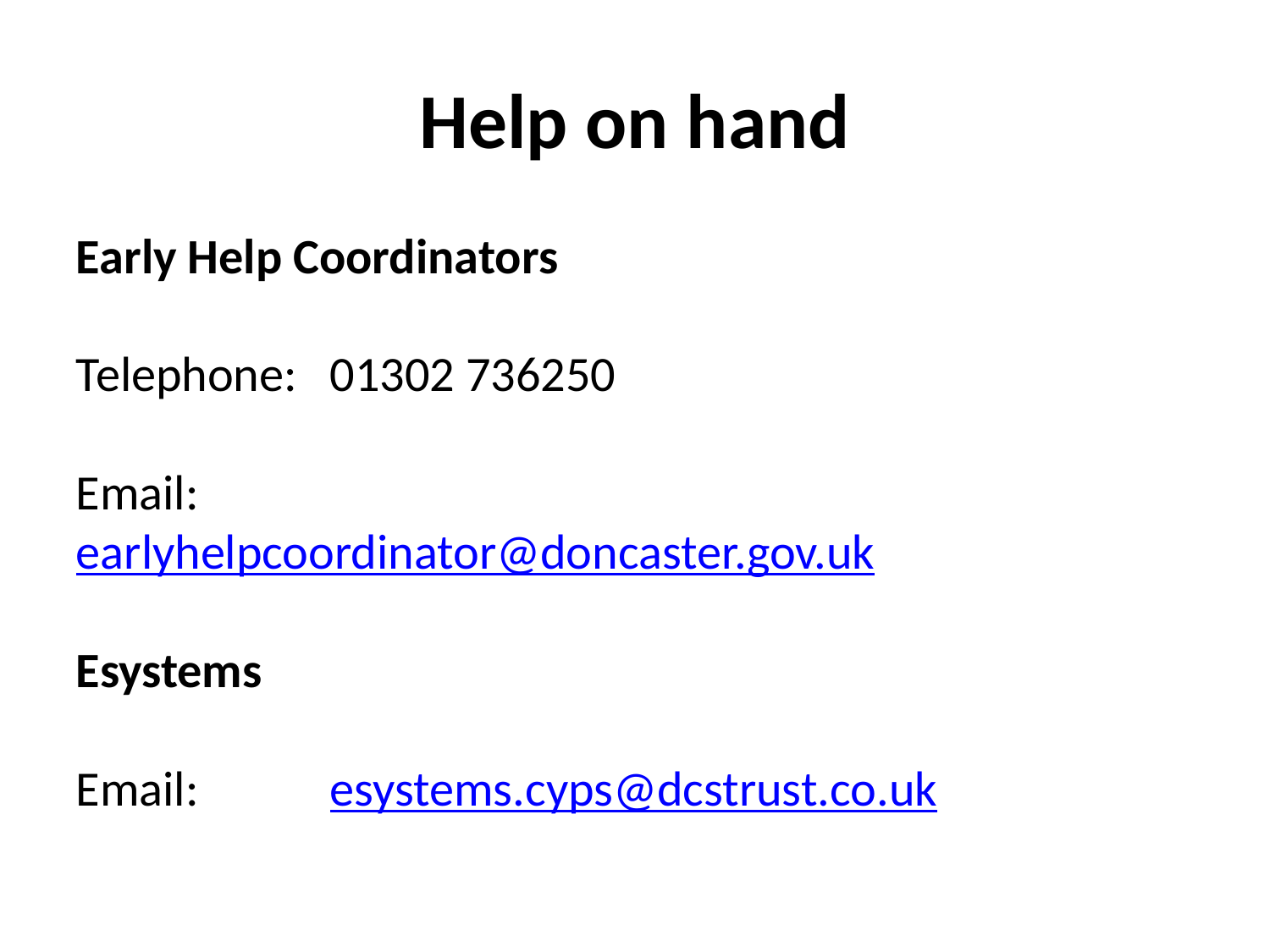

# Help on hand

Early Help Coordinators

Telephone: 	01302 736250

Email: 		earlyhelpcoordinator@doncaster.gov.uk

Esystems

Email:		esystems.cyps@dcstrust.co.uk